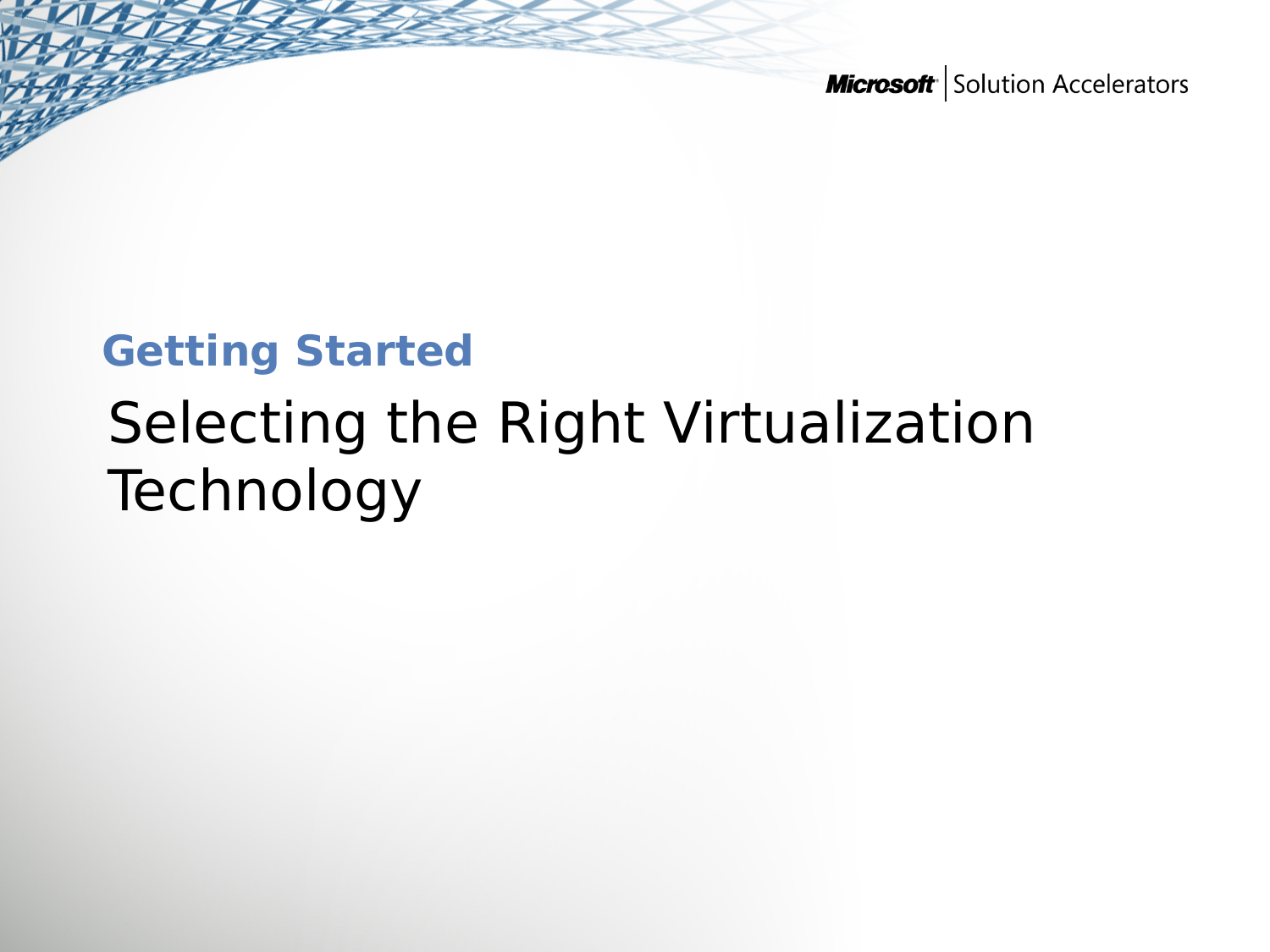

# Getting Started
Selecting the Right Virtualization Technology